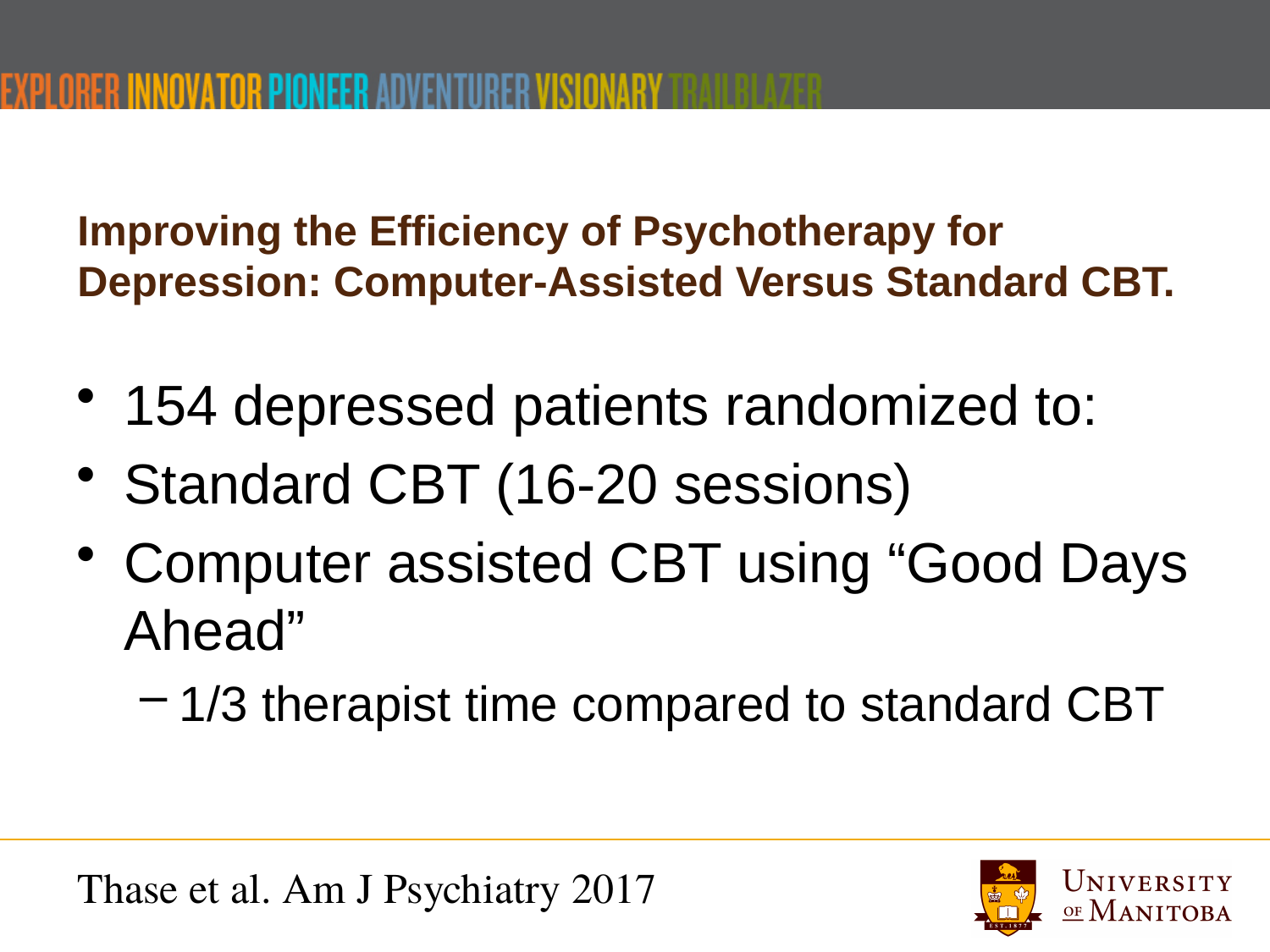

# Improving the Efficiency of Psychotherapy for Depression: Computer-Assisted Versus Standard CBT.
154 depressed patients randomized to:
Standard CBT (16-20 sessions)
Computer assisted CBT using “Good Days Ahead”
1/3 therapist time compared to standard CBT

Thase et al. Am J Psychiatry 2017